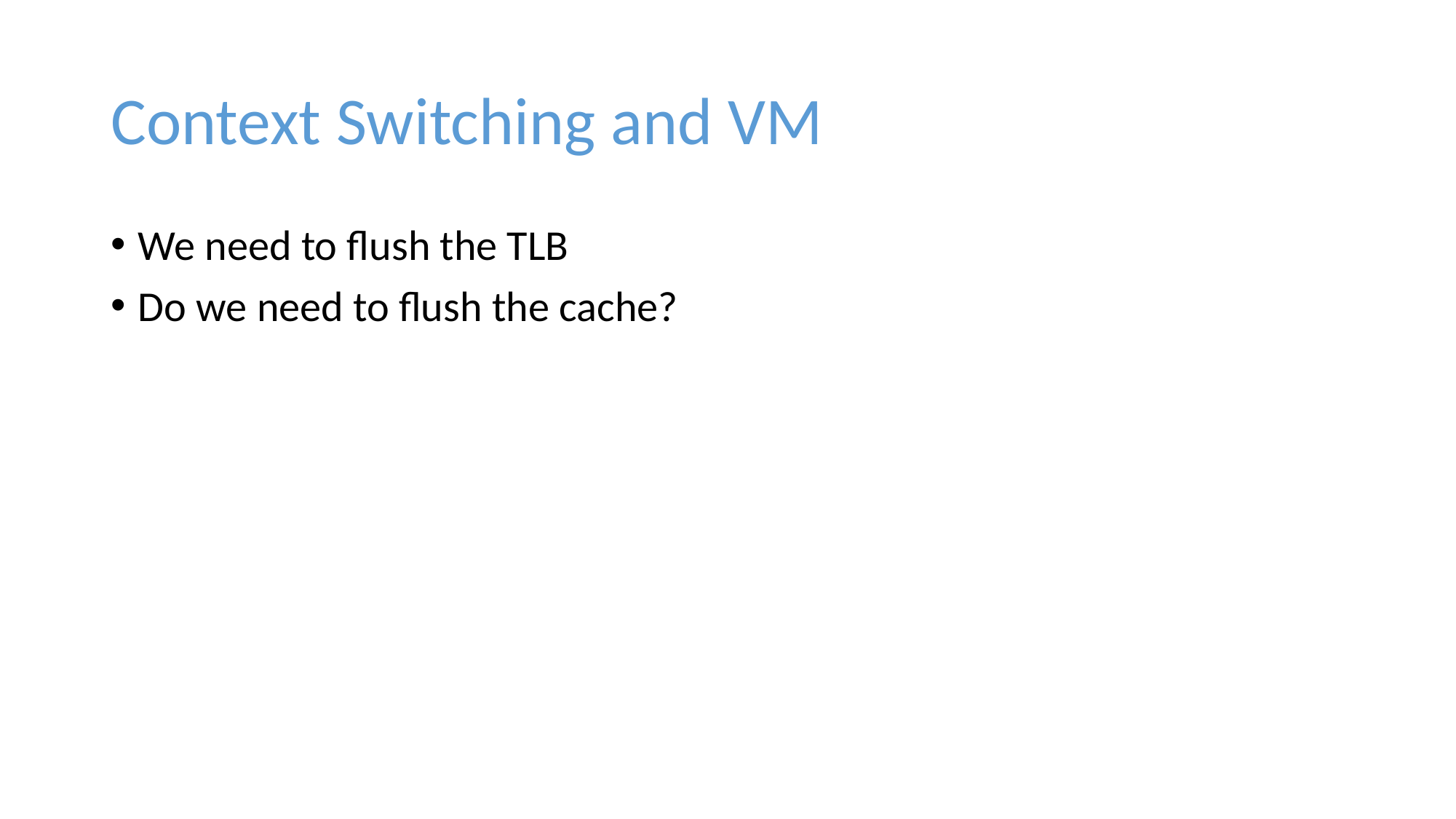

# Context Switching and VM
We need to flush the TLB
Do we need to flush the cache?